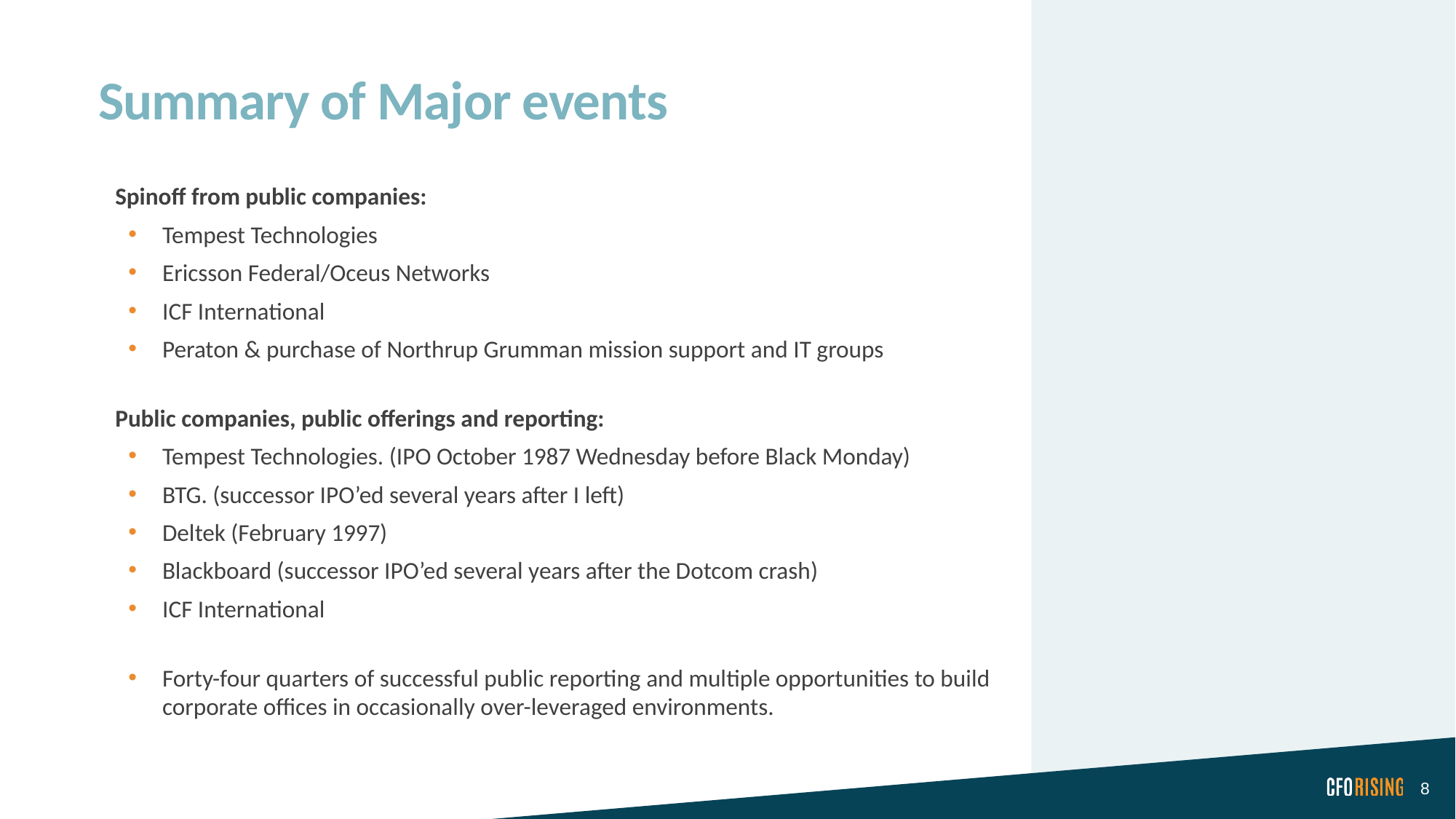

# Summary of Major events
Spinoff from public companies:
Tempest Technologies
Ericsson Federal/Oceus Networks
ICF International
Peraton & purchase of Northrup Grumman mission support and IT groups

Public companies, public offerings and reporting:
Tempest Technologies. (IPO October 1987 Wednesday before Black Monday)
BTG. (successor IPO’ed several years after I left)
Deltek (February 1997)
Blackboard (successor IPO’ed several years after the Dotcom crash)
ICF International

Forty-four quarters of successful public reporting and multiple opportunities to build corporate offices in occasionally over-leveraged environments.

8